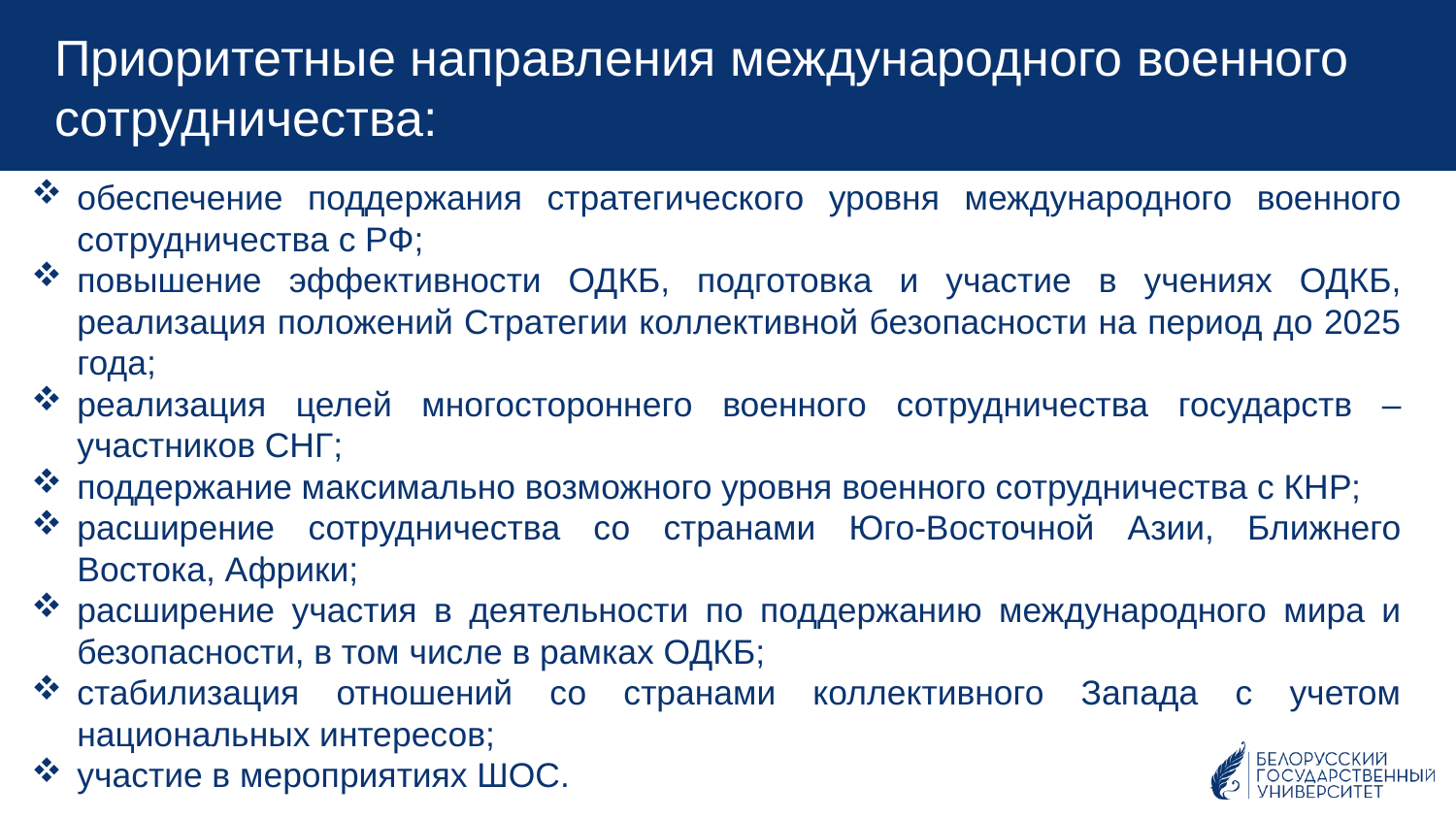

Приоритетные направления международного военного сотрудничества:
обеспечение поддержания стратегического уровня международного военного сотрудничества с РФ;
повышение эффективности ОДКБ, подготовка и участие в учениях ОДКБ, реализация положений Стратегии коллективной безопасности на период до 2025 года;
реализация целей многостороннего военного сотрудничества государств – участников СНГ;
поддержание максимально возможного уровня военного сотрудничества с КНР;
расширение сотрудничества со странами Юго-Восточной Азии, Ближнего Востока, Африки;
расширение участия в деятельности по поддержанию международного мира и безопасности, в том числе в рамках ОДКБ;
стабилизация отношений со странами коллективного Запада с учетом национальных интересов;
участие в мероприятиях ШОС.